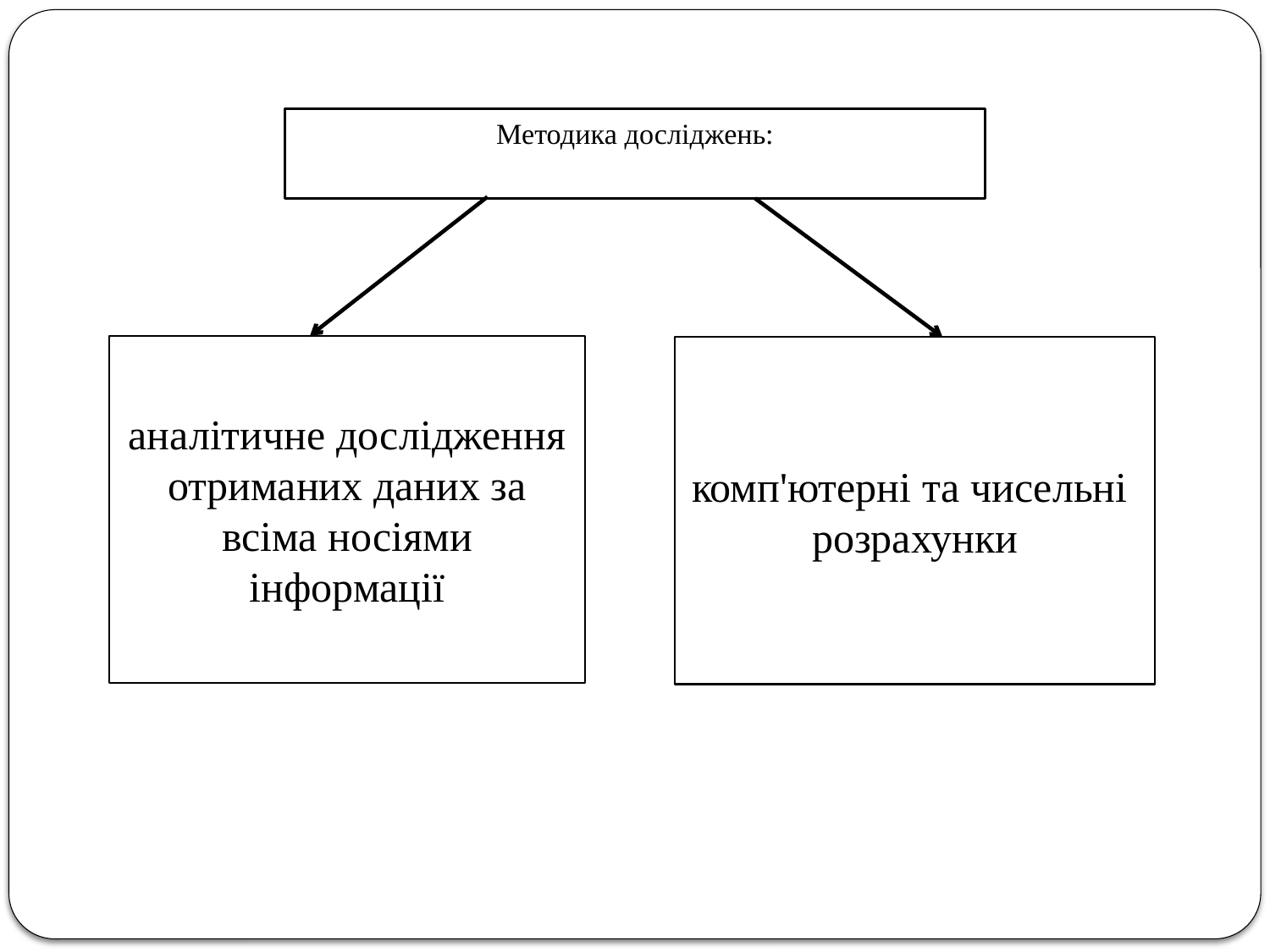

# Методика досліджень:
аналітичне дослідження отриманих даних за всіма носіями інформації
комп'ютерні та чисельні
розрахунки